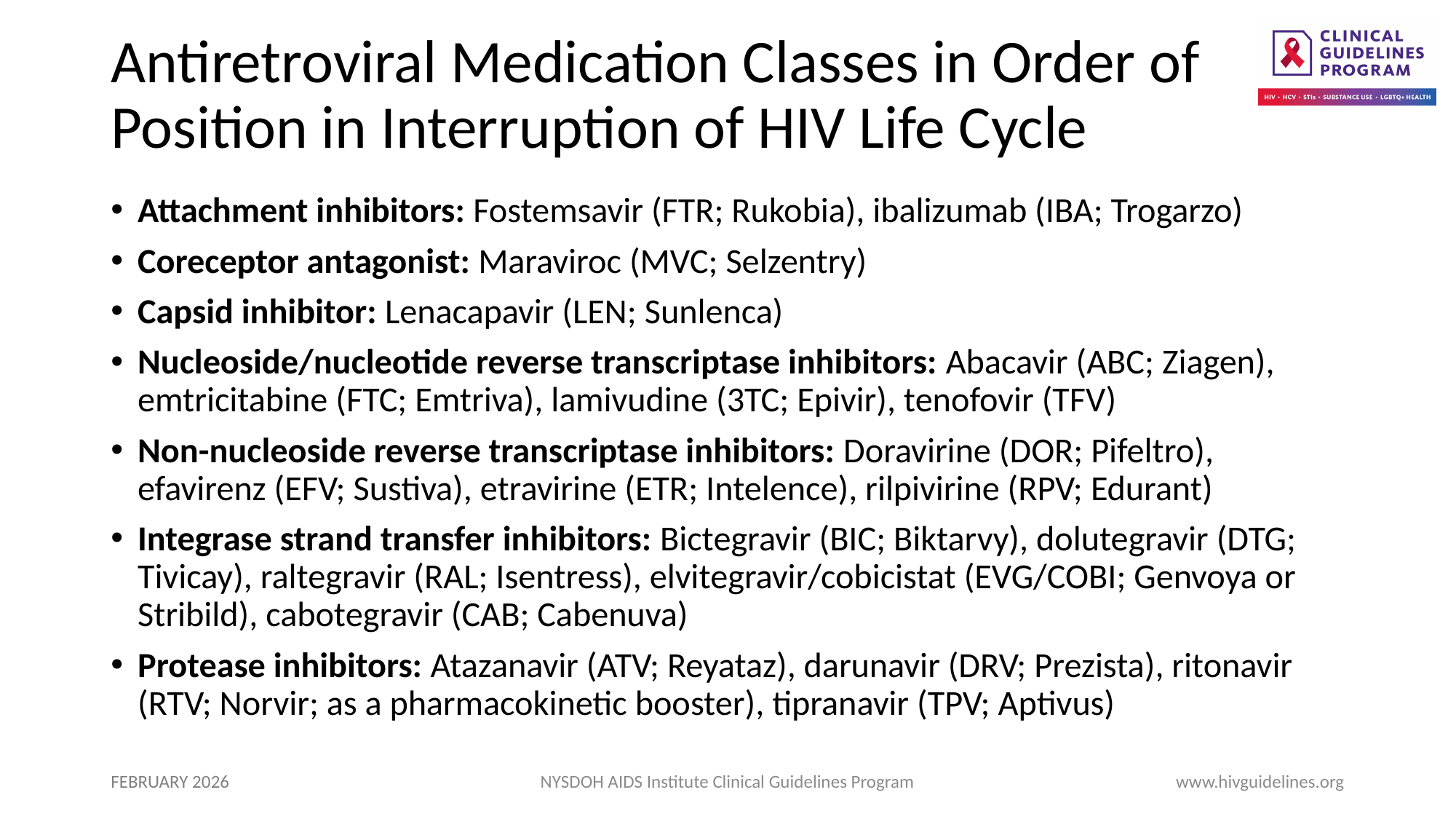

# Antiretroviral Medication Classes in Order of Position in Interruption of HIV Life Cycle
Attachment inhibitors: Fostemsavir (FTR; Rukobia), ibalizumab (IBA; Trogarzo)
Coreceptor antagonist: Maraviroc (MVC; Selzentry)
Capsid inhibitor: Lenacapavir (LEN; Sunlenca)
Nucleoside/nucleotide reverse transcriptase inhibitors: Abacavir (ABC; Ziagen), emtricitabine (FTC; Emtriva), lamivudine (3TC; Epivir), tenofovir (TFV)
Non-nucleoside reverse transcriptase inhibitors: Doravirine (DOR; Pifeltro), efavirenz (EFV; Sustiva), etravirine (ETR; Intelence), rilpivirine (RPV; Edurant)
Integrase strand transfer inhibitors: Bictegravir (BIC; Biktarvy), dolutegravir (DTG; Tivicay), raltegravir (RAL; Isentress), elvitegravir/cobicistat (EVG/COBI; Genvoya or Stribild), cabotegravir (CAB; Cabenuva)
Protease inhibitors: Atazanavir (ATV; Reyataz), darunavir (DRV; Prezista), ritonavir (RTV; Norvir; as a pharmacokinetic booster), tipranavir (TPV; Aptivus)
FEBRUARY 2026
NYSDOH AIDS Institute Clinical Guidelines Program
www.hivguidelines.org